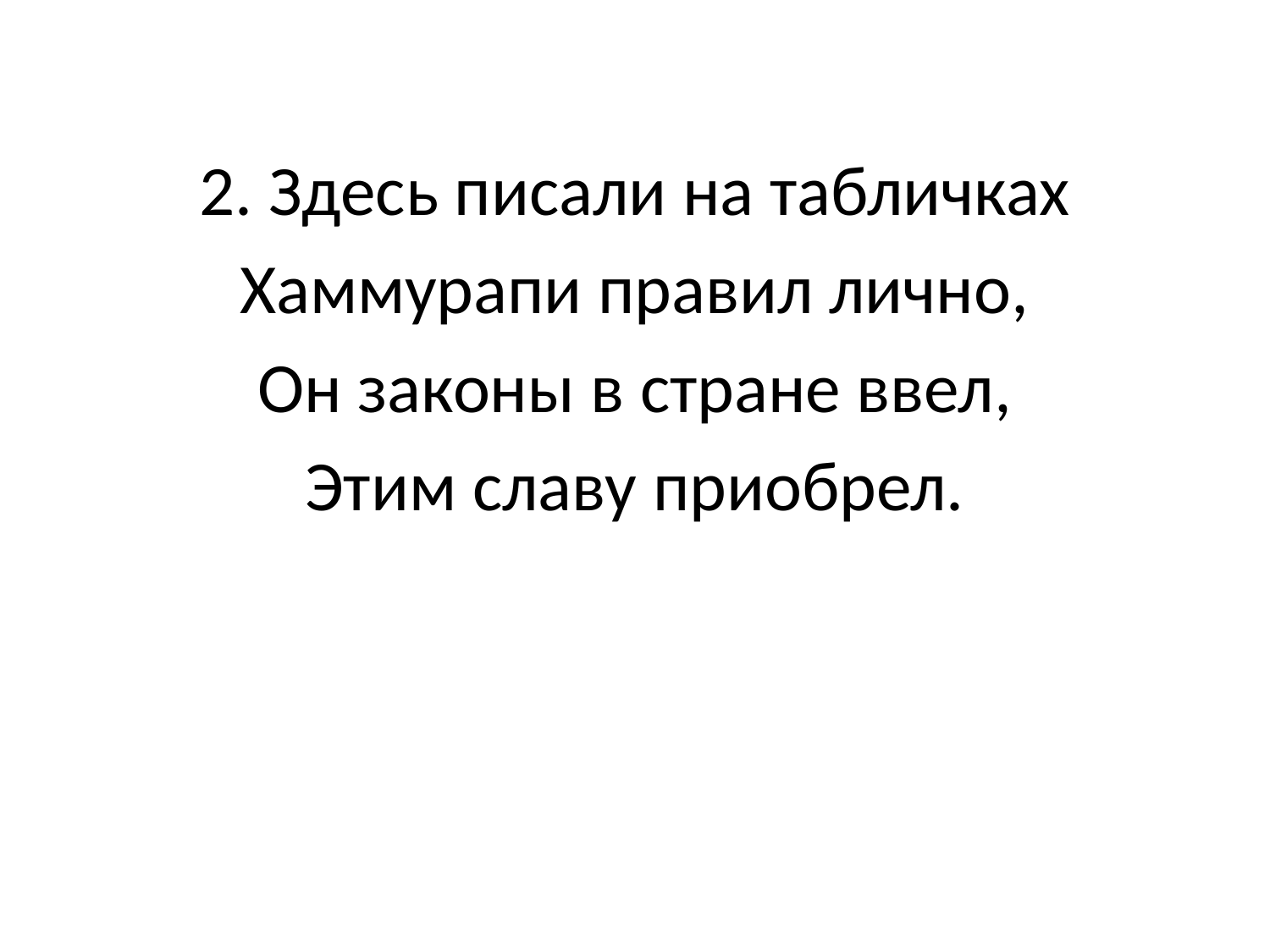

2. Здесь писали на табличках
Хаммурапи правил лично,
Он законы в стране ввел,
Этим славу приобрел.